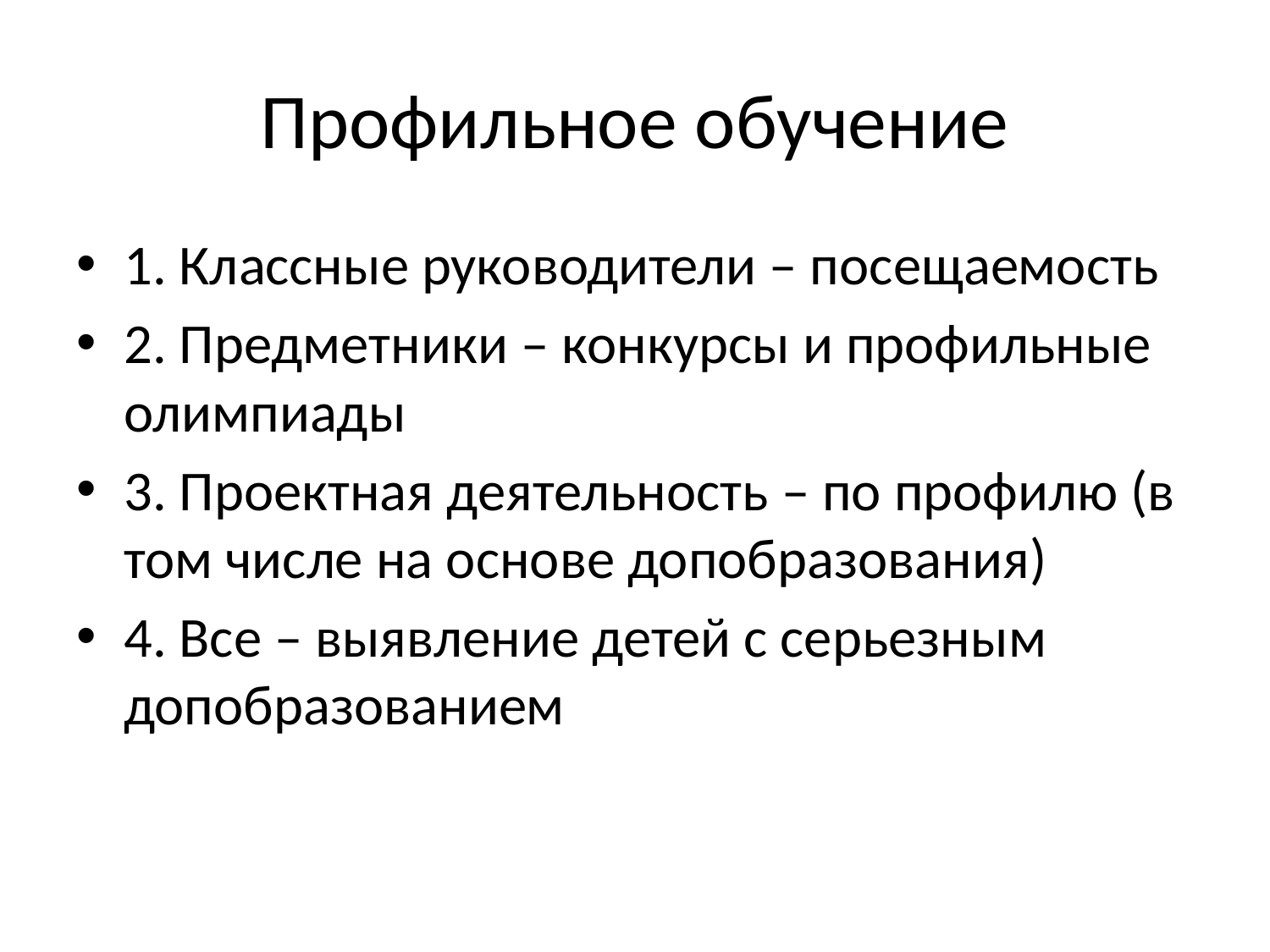

# Профильное обучение
1. Классные руководители – посещаемость
2. Предметники – конкурсы и профильные олимпиады
3. Проектная деятельность – по профилю (в том числе на основе допобразования)
4. Все – выявление детей с серьезным допобразованием